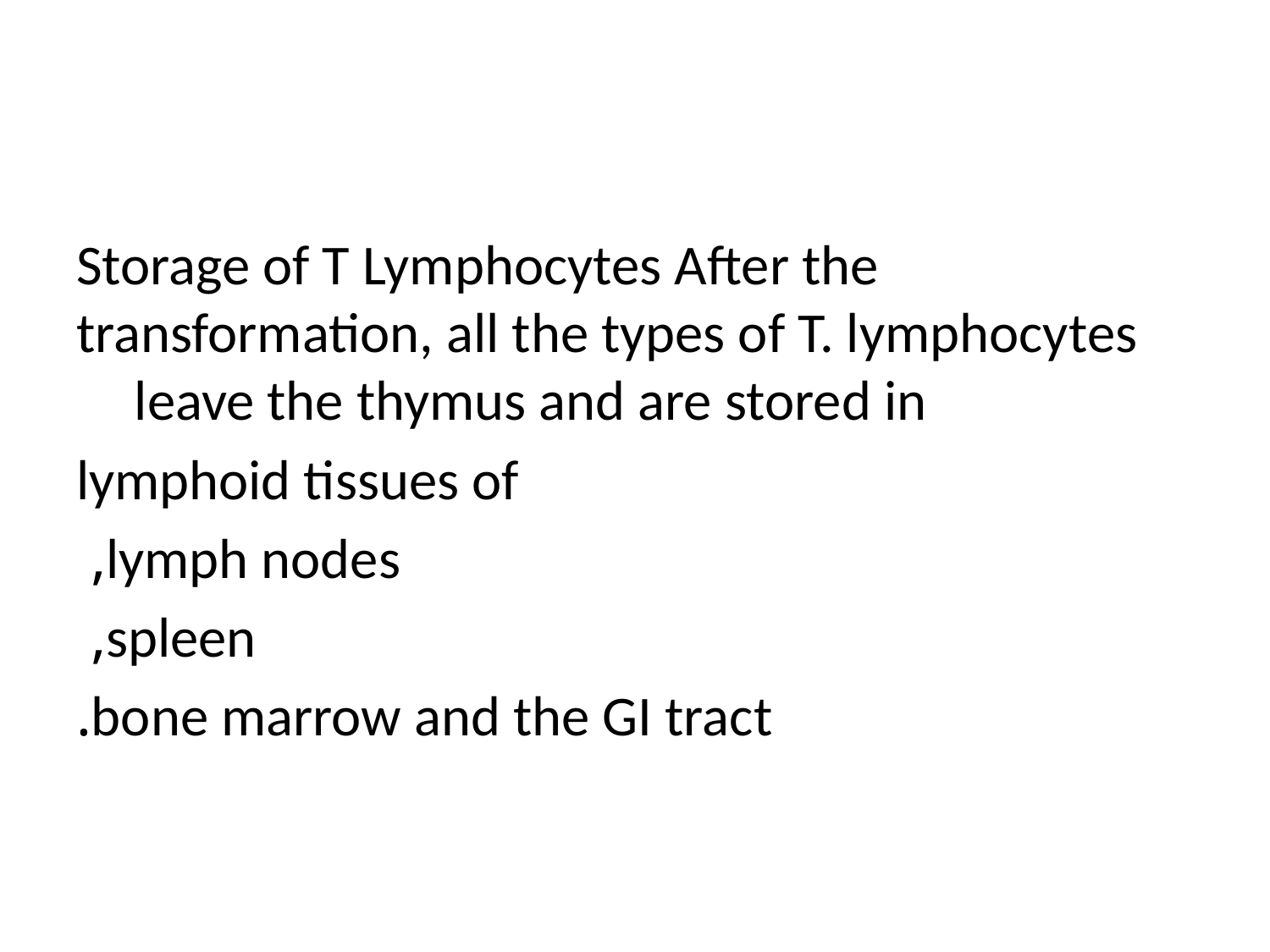

#
Storage of T Lymphocytes After the transformation, all the types of T. lymphocytes leave the thymus and are stored in
 lymphoid tissues of
 lymph nodes,
spleen,
bone marrow and the GI tract.